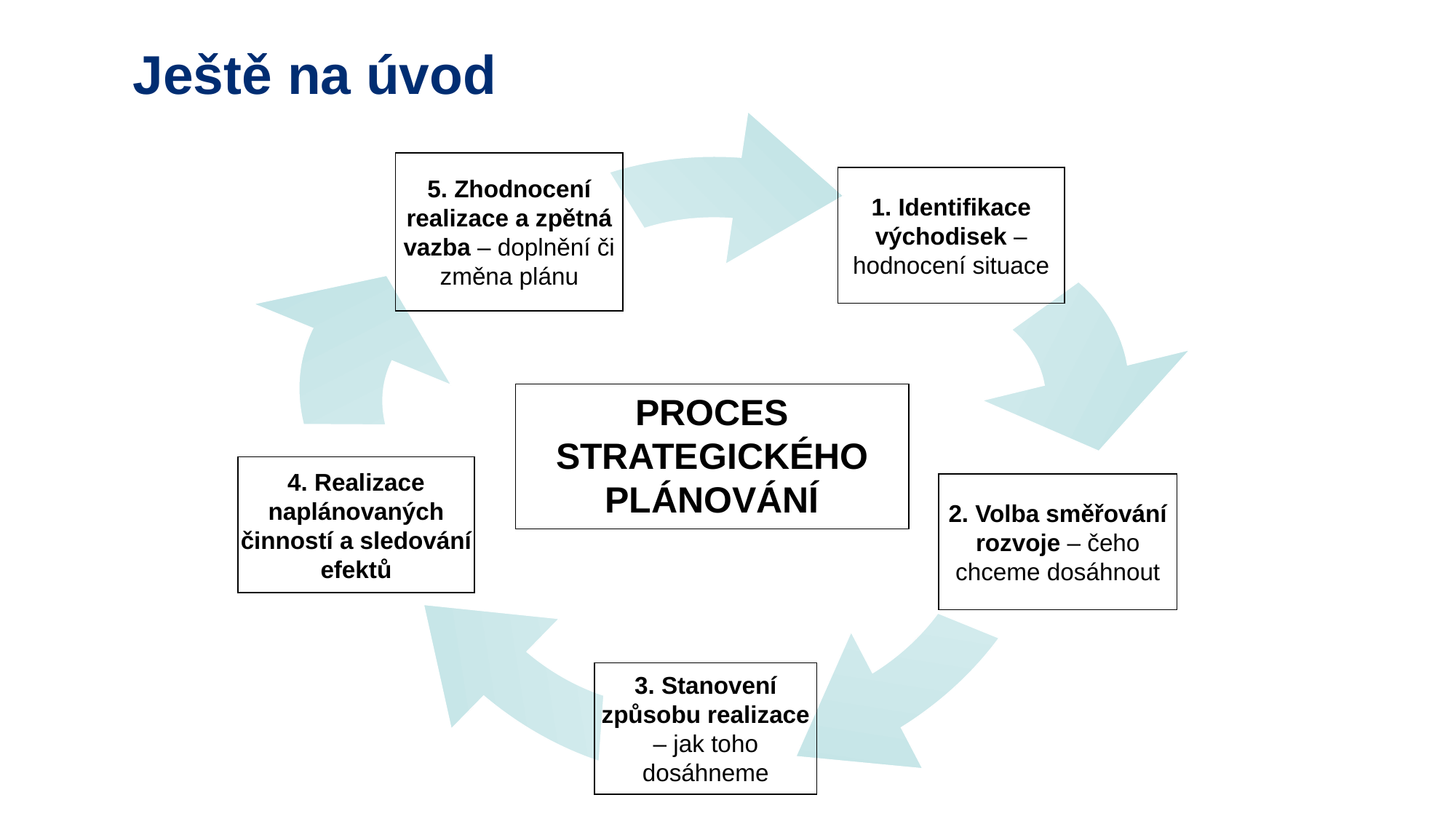

# Ještě na úvod

5. Zhodnocení realizace a zpětná vazba – doplnění či změna plánu

1. Identifikace východisek – hodnocení situace

PROCES
STRATEGICKÉHO
PLÁNOVÁNÍ
4. Realizace naplánovaných činností a sledování efektů
2. Volba směřování rozvoje – čeho chceme dosáhnout
3. Stanovení způsobu realizace – jak toho dosáhneme